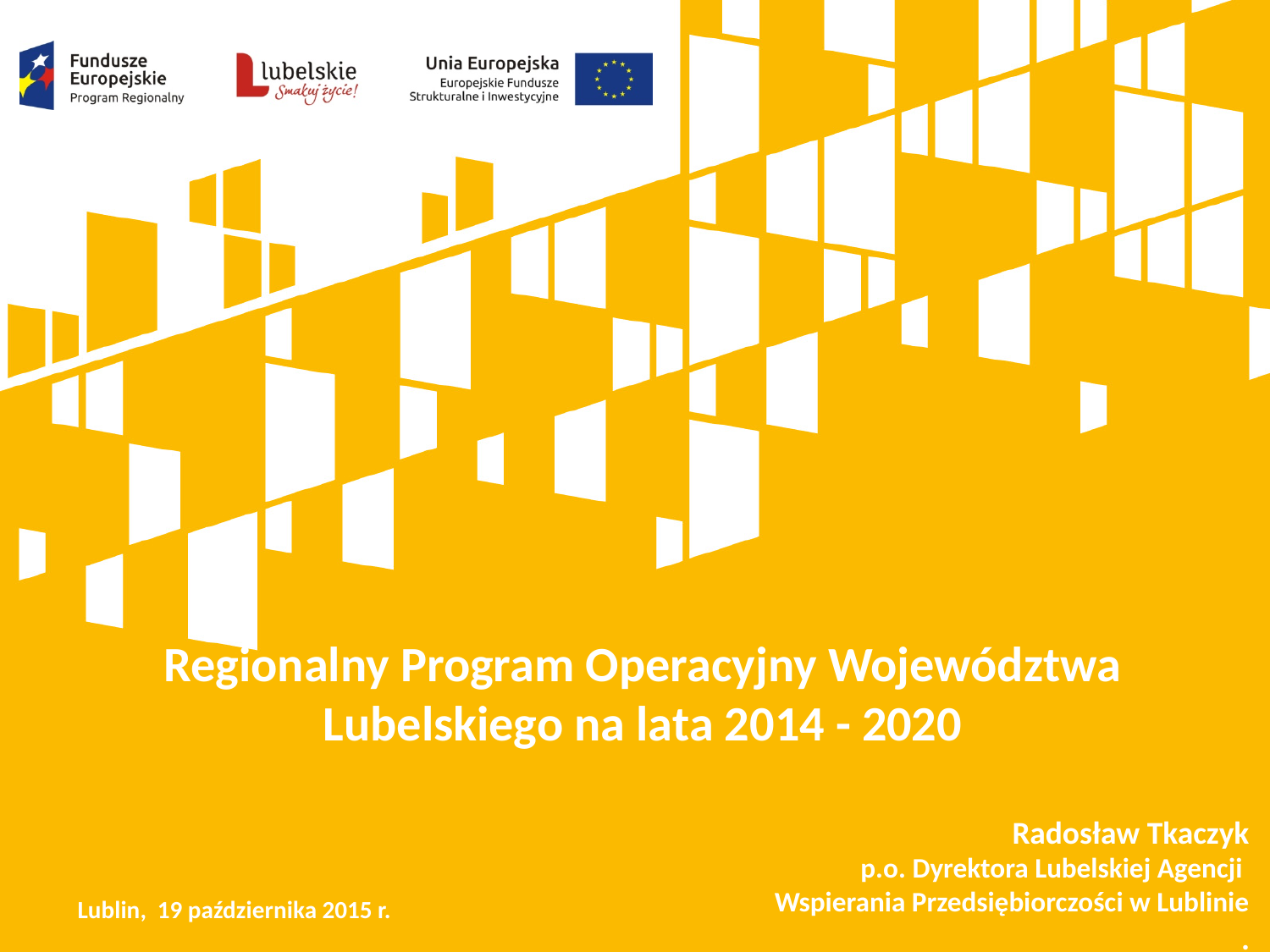

Regionalny Program Operacyjny Województwa Lubelskiego na lata 2014 - 2020

Radosław Tkaczyk
p.o. Dyrektora Lubelskiej Agencji
Wspierania Przedsiębiorczości w Lublinie
.
Lublin,  19 października 2015 r.